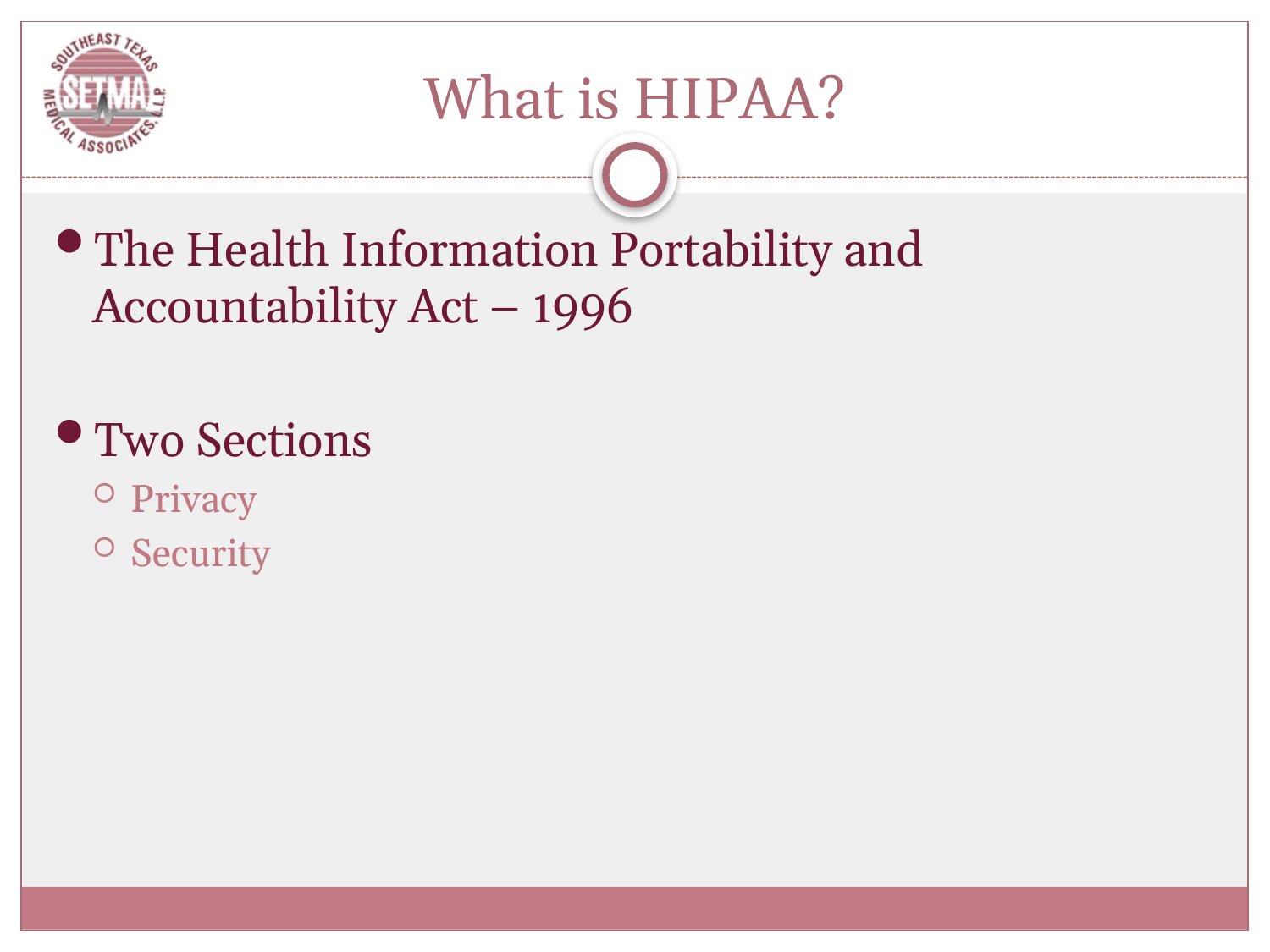

# What is HIPAA?
The Health Information Portability and Accountability Act – 1996

Two Sections
Privacy
Security